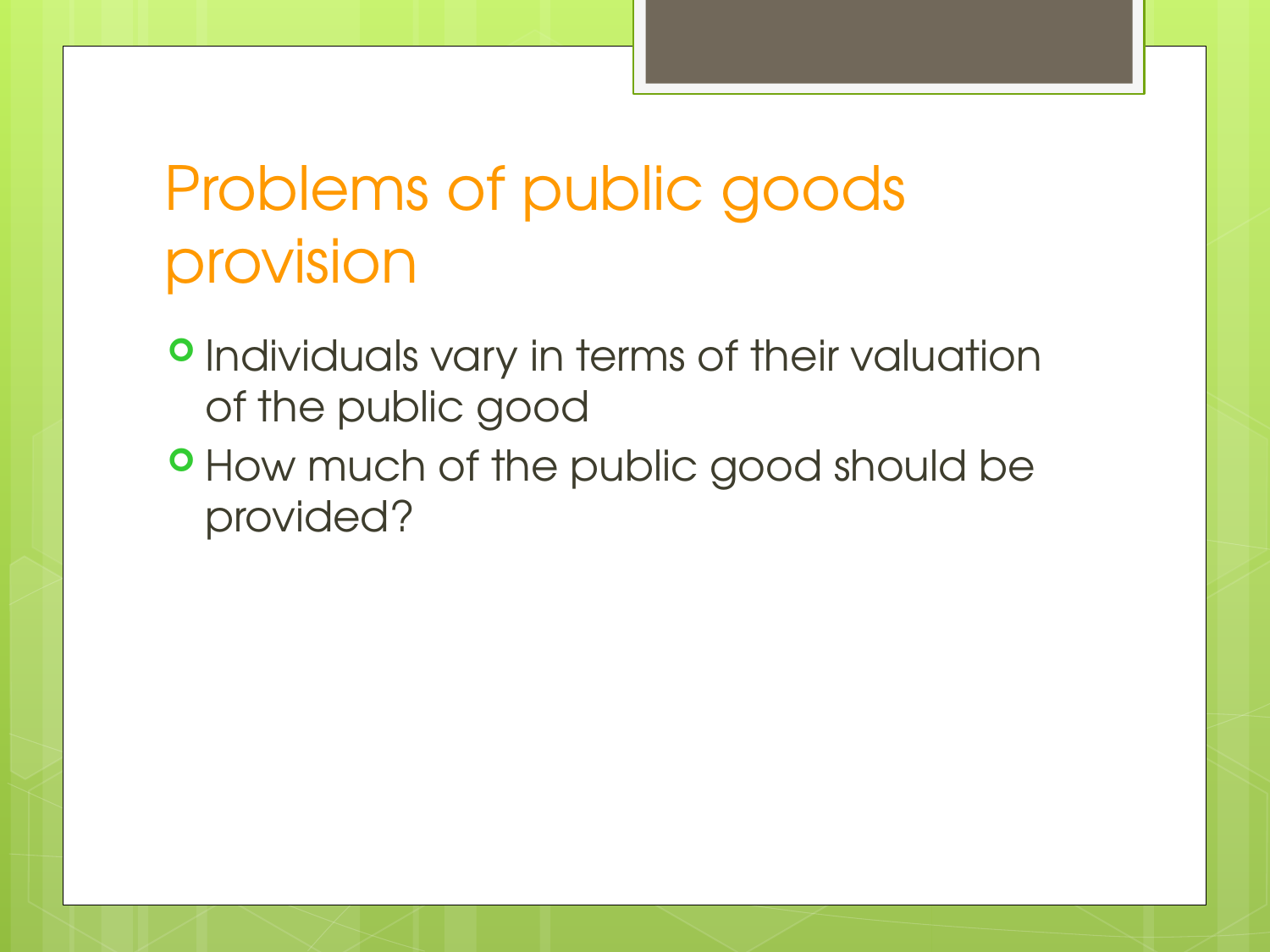

# Problems of public goods provision
Individuals vary in terms of their valuation of the public good
How much of the public good should be provided?